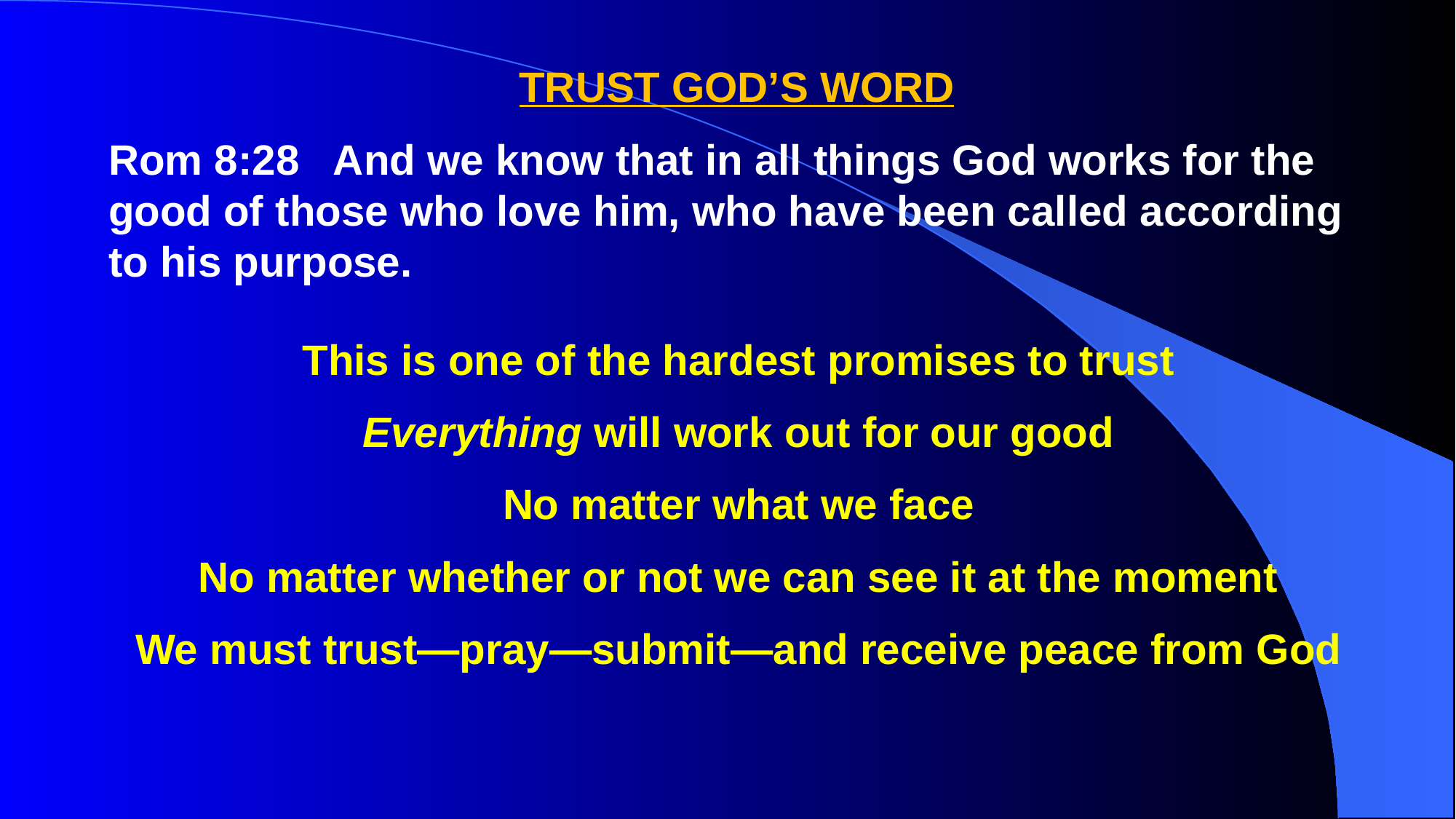

TRUST GOD’S WORD
Rom 8:28   And we know that in all things God works for the good of those who love him, who have been called according to his purpose.
This is one of the hardest promises to trust
Everything will work out for our good
No matter what we face
No matter whether or not we can see it at the moment
We must trust—pray—submit—and receive peace from God